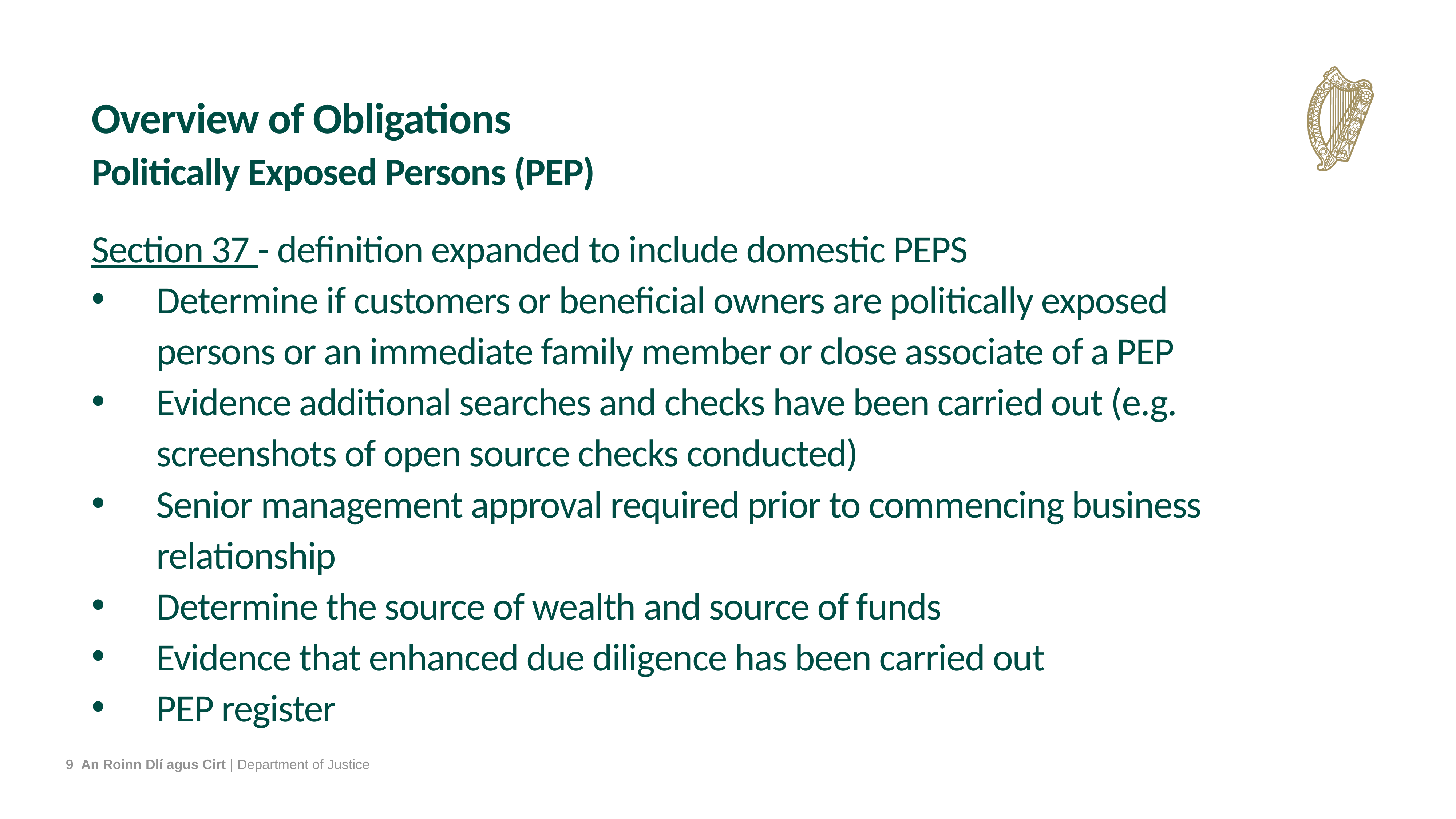

Overview of Obligations
Politically Exposed Persons (PEP)

Section 37 - definition expanded to include domestic PEPS
Determine if customers or beneficial owners are politically exposed persons or an immediate family member or close associate of a PEP
Evidence additional searches and checks have been carried out (e.g. screenshots of open source checks conducted)
Senior management approval required prior to commencing business relationship
Determine the source of wealth and source of funds
Evidence that enhanced due diligence has been carried out
PEP register